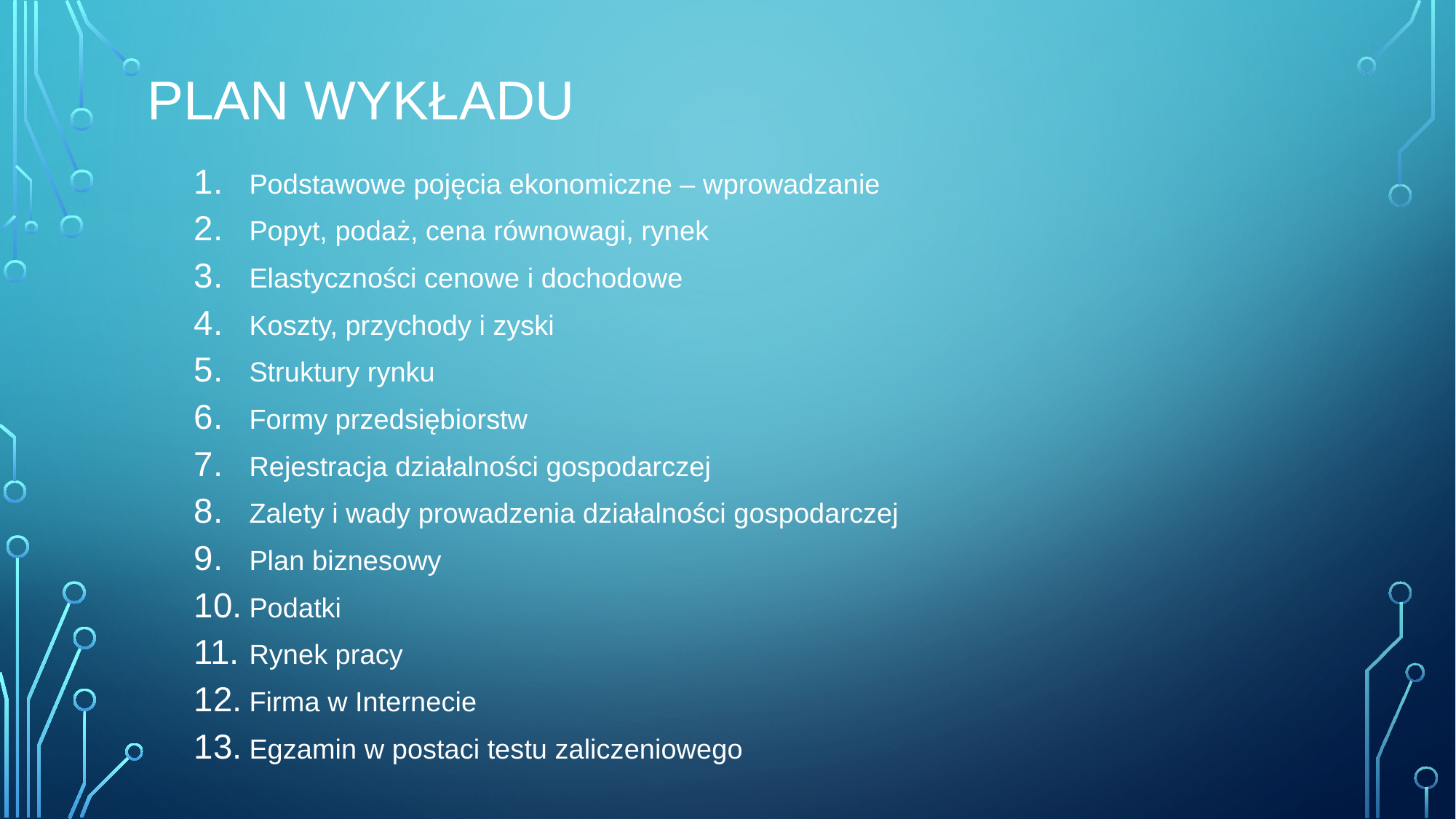

# Plan wykładu
Podstawowe pojęcia ekonomiczne – wprowadzanie
Popyt, podaż, cena równowagi, rynek
Elastyczności cenowe i dochodowe
Koszty, przychody i zyski
Struktury rynku
Formy przedsiębiorstw
Rejestracja działalności gospodarczej
Zalety i wady prowadzenia działalności gospodarczej
Plan biznesowy
Podatki
Rynek pracy
Firma w Internecie
Egzamin w postaci testu zaliczeniowego